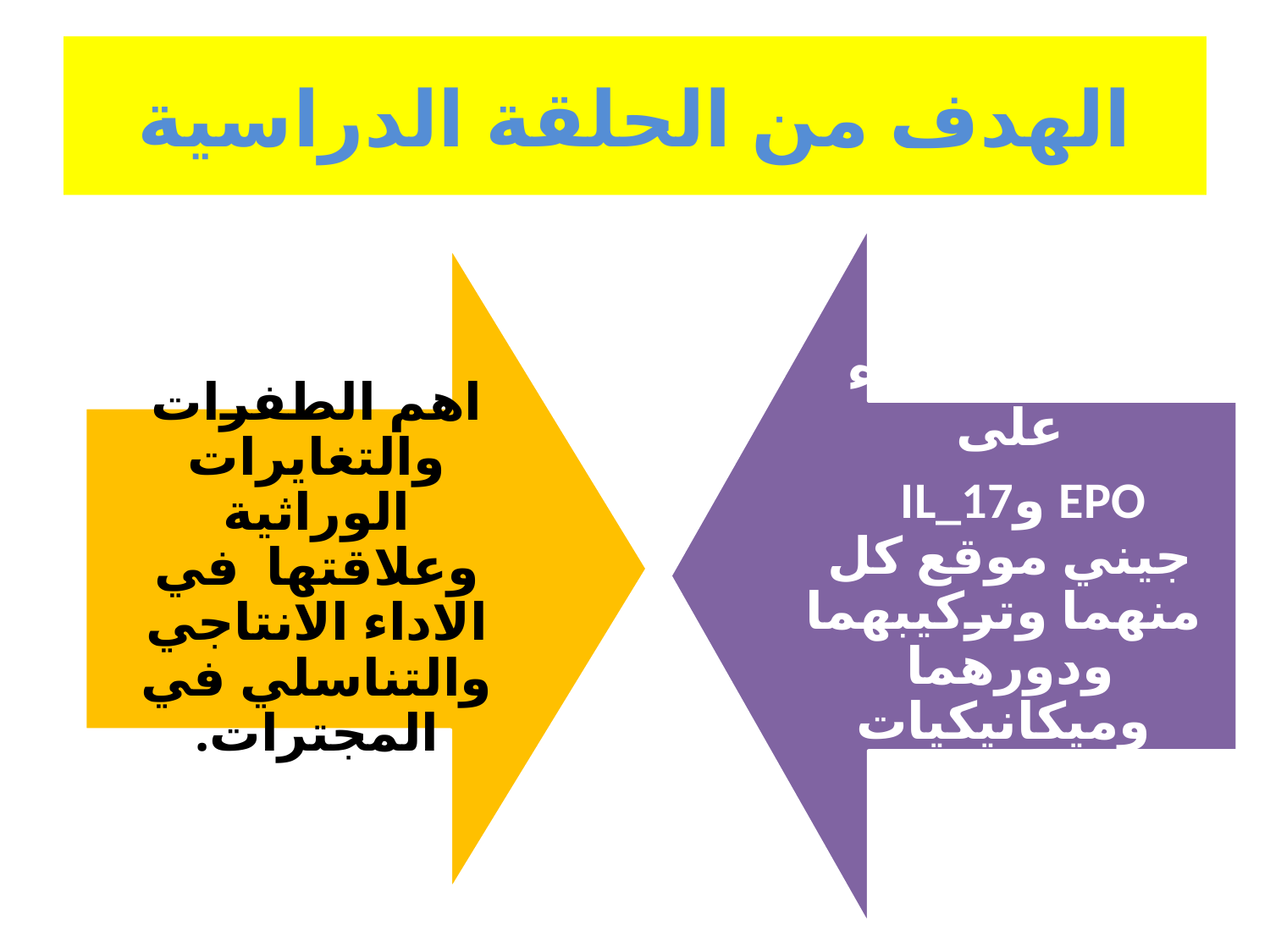

# الهدف من الحلقة الدراسية
اهم الطفرات والتغايرات الوراثية وعلاقتها  في الاداء الانتاجي والتناسلي في المجترات.
تسليط الضوء  على
EPO وIL_17    جيني موقع كل  منهما وتركيبهما ودورهما  وميكانيكيات تاثيرهما